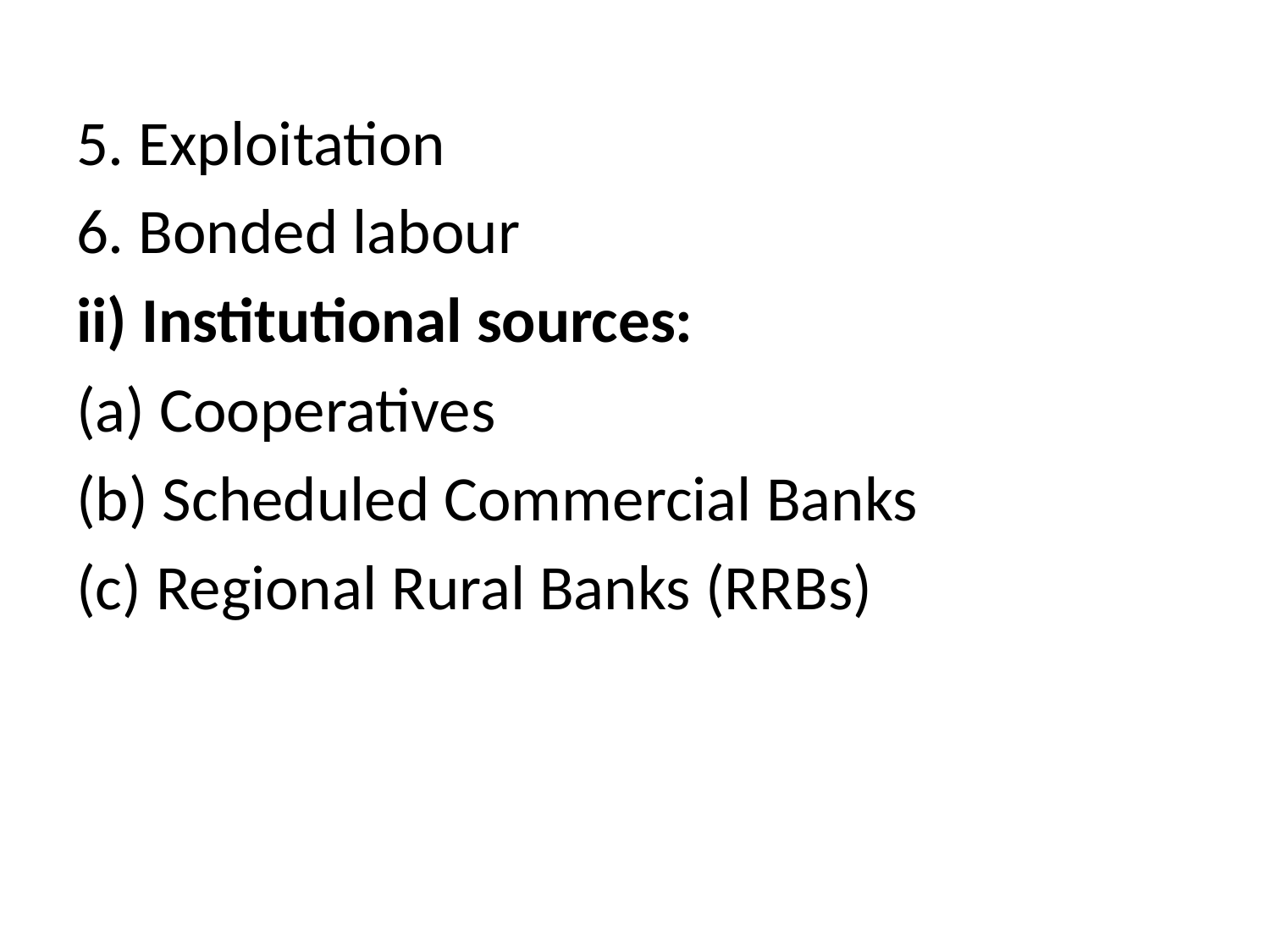

#
5. Exploitation
6. Bonded labour
ii) Institutional sources:
(a) Cooperatives
(b) Scheduled Commercial Banks
(c) Regional Rural Banks (RRBs)